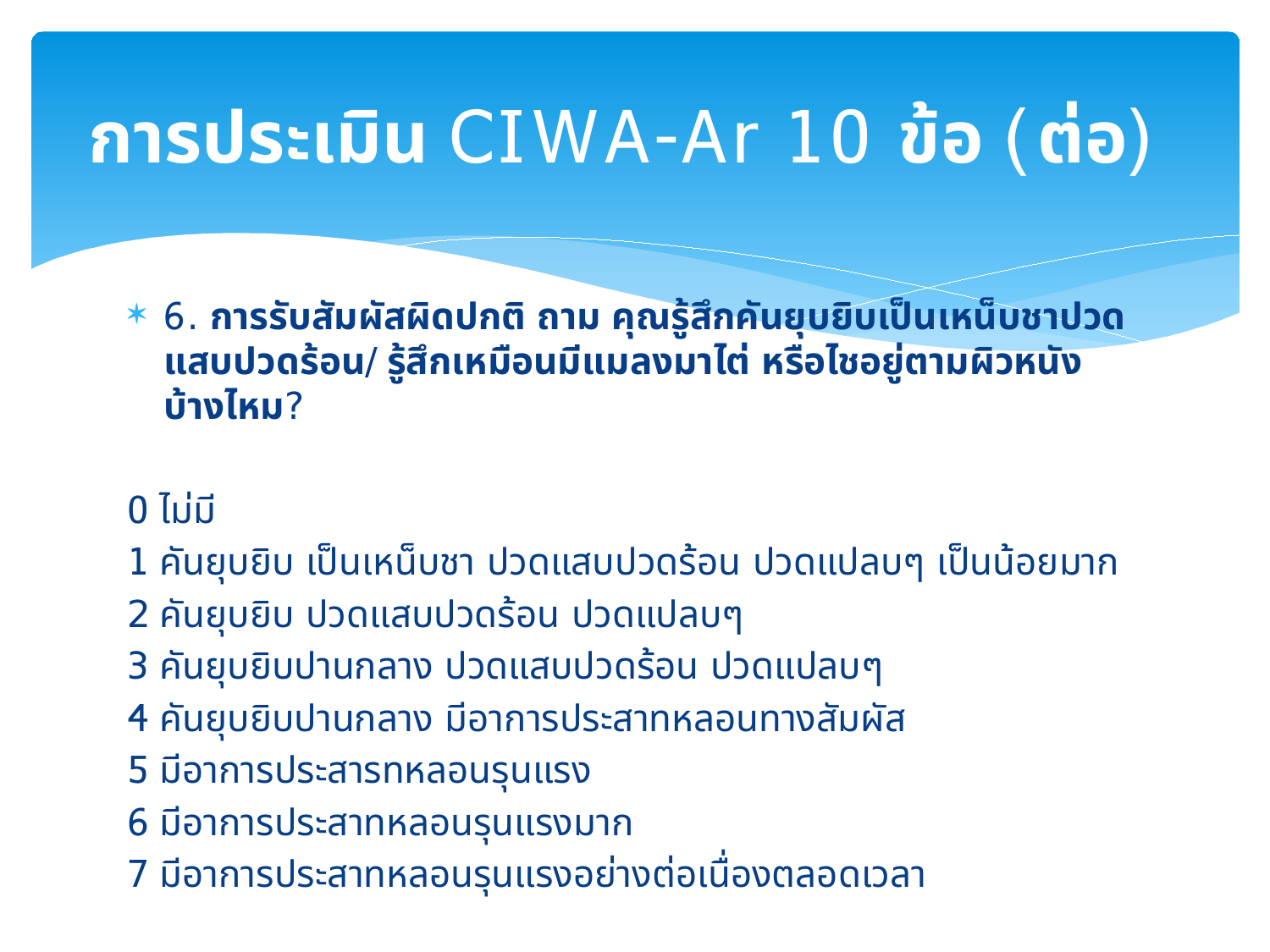

# การประเมิน CIWA-Ar 10 ข้อ (ต่อ)
6. การรับสัมผัสผิดปกติ ถาม คุณรู้สึกคันยุบยิบเป็นเหน็บชาปวดแสบปวดร้อน/รู้สึกเหมือนมีแมลงมาไต่ หรือไชอยู่ตามผิวหนังบ้างไหม?

0 ไม่มี
1 คันยุบยิบ เป็นเหน็บชา ปวดแสบปวดร้อน ปวดแปลบๆ เป็นน้อยมาก
2 คันยุบยิบ ปวดแสบปวดร้อน ปวดแปลบๆ
3 คันยุบยิบปานกลาง ปวดแสบปวดร้อน ปวดแปลบๆ
4 คันยุบยิบปานกลาง มีอาการประสาทหลอนทางสัมผัส
5 มีอาการประสารทหลอนรุนแรง
6 มีอาการประสาทหลอนรุนแรงมาก
7 มีอาการประสาทหลอนรุนแรงอย่างต่อเนื่องตลอดเวลา